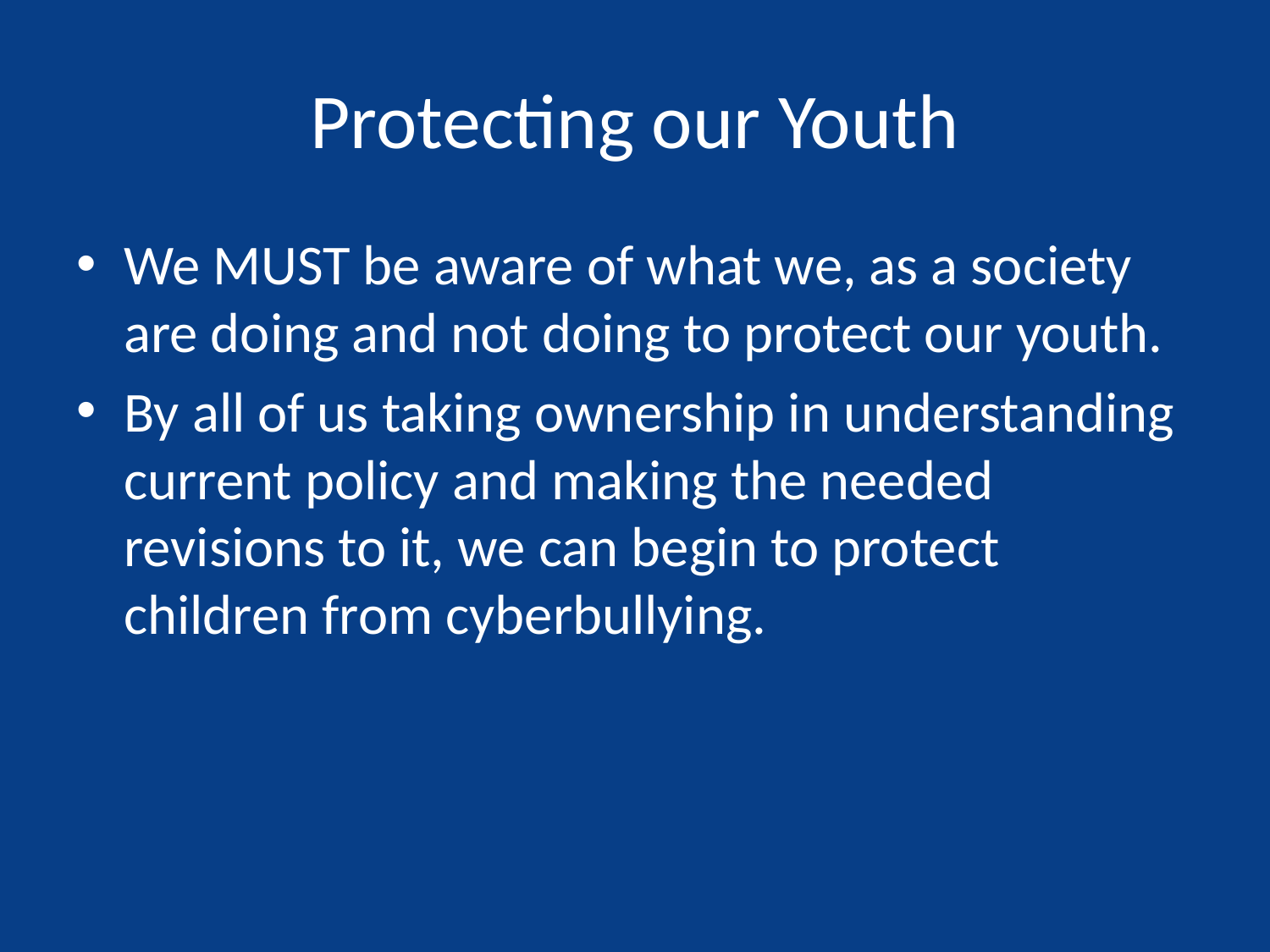

# Protecting our Youth
We MUST be aware of what we, as a society are doing and not doing to protect our youth.
By all of us taking ownership in understanding current policy and making the needed revisions to it, we can begin to protect children from cyberbullying.